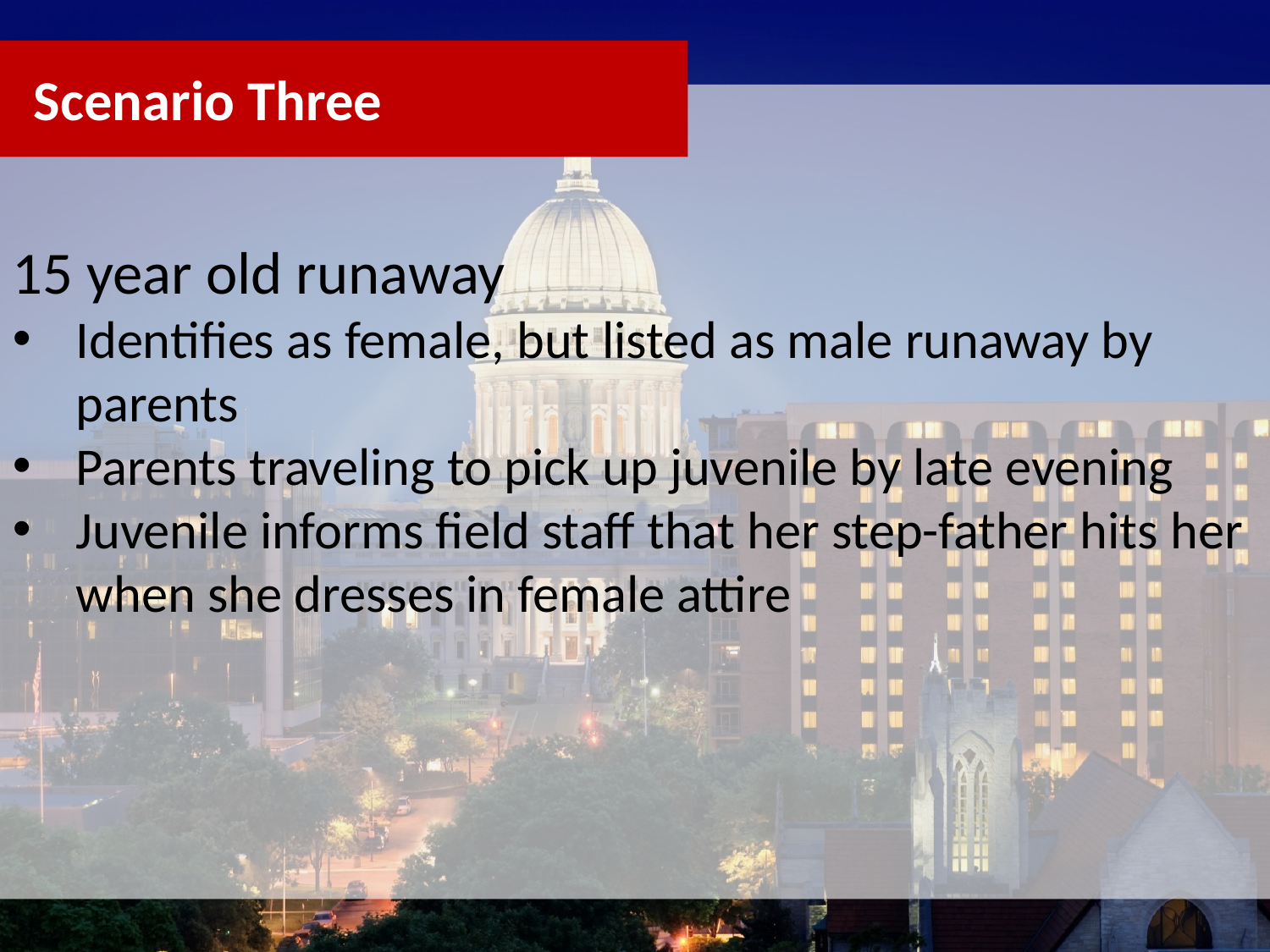

Scenario Three
15 year old runaway
Identifies as female, but listed as male runaway by parents
Parents traveling to pick up juvenile by late evening
Juvenile informs field staff that her step-father hits her when she dresses in female attire